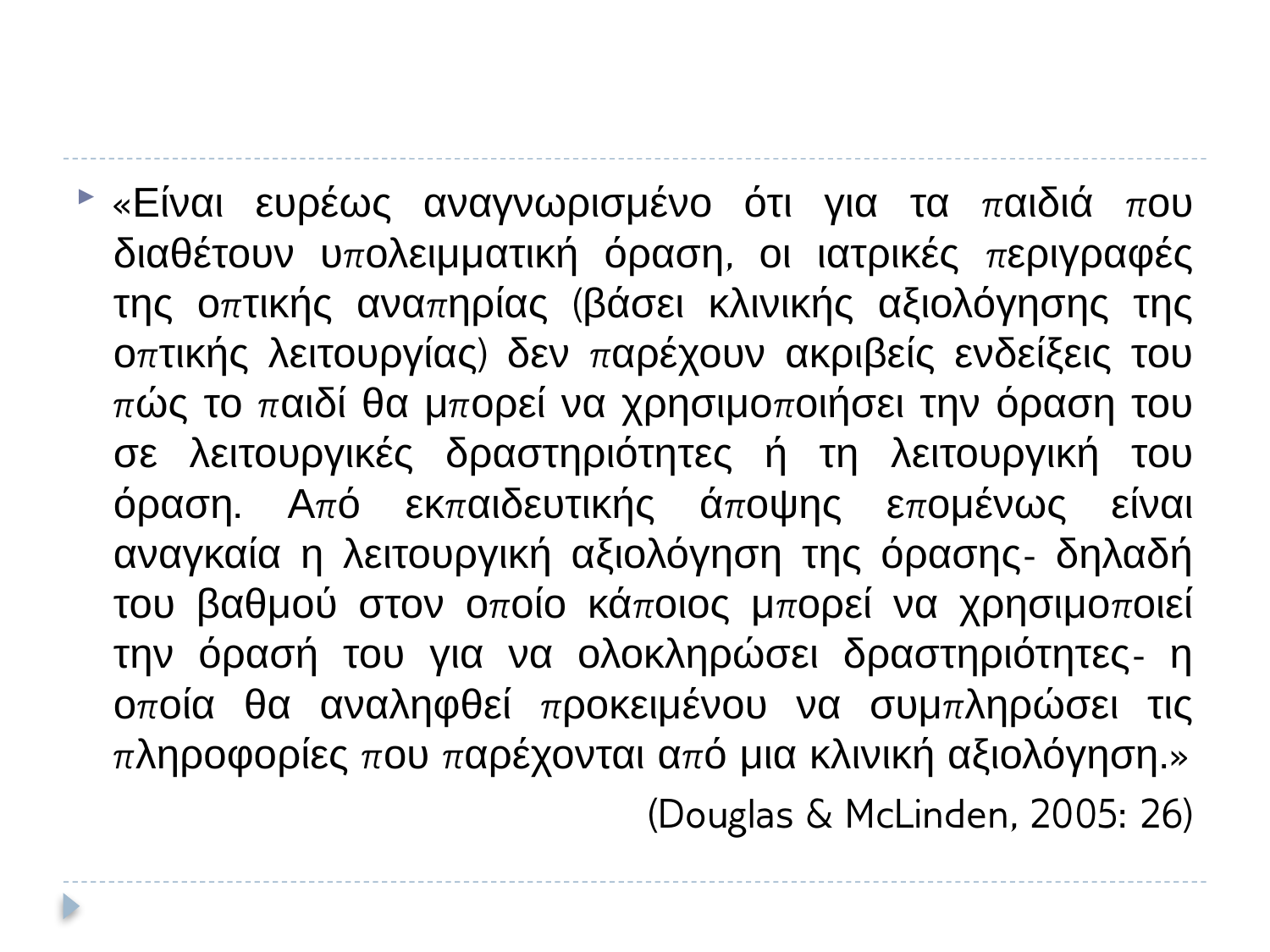

#
«Είναι ευρέως αναγνωρισμένο ότι για τα παιδιά που διαθέτουν υπολειμματική όραση, οι ιατρικές περιγραφές της οπτικής αναπηρίας (βάσει κλινικής αξιολόγησης της οπτικής λειτουργίας) δεν παρέχουν ακριβείς ενδείξεις του πώς το παιδί θα μπορεί να χρησιμοποιήσει την όραση του σε λειτουργικές δραστηριότητες ή τη λειτουργική του όραση. Από εκπαιδευτικής άποψης επομένως είναι αναγκαία η λειτουργική αξιολόγηση της όρασης- δηλαδή του βαθμού στον οποίο κάποιος μπορεί να χρησιμοποιεί την όρασή του για να ολοκληρώσει δραστηριότητες- η οποία θα αναληφθεί προκειμένου να συμπληρώσει τις πληροφορίες που παρέχονται από μια κλινική αξιολόγηση.»
(Douglas & McLinden, 2005: 26)